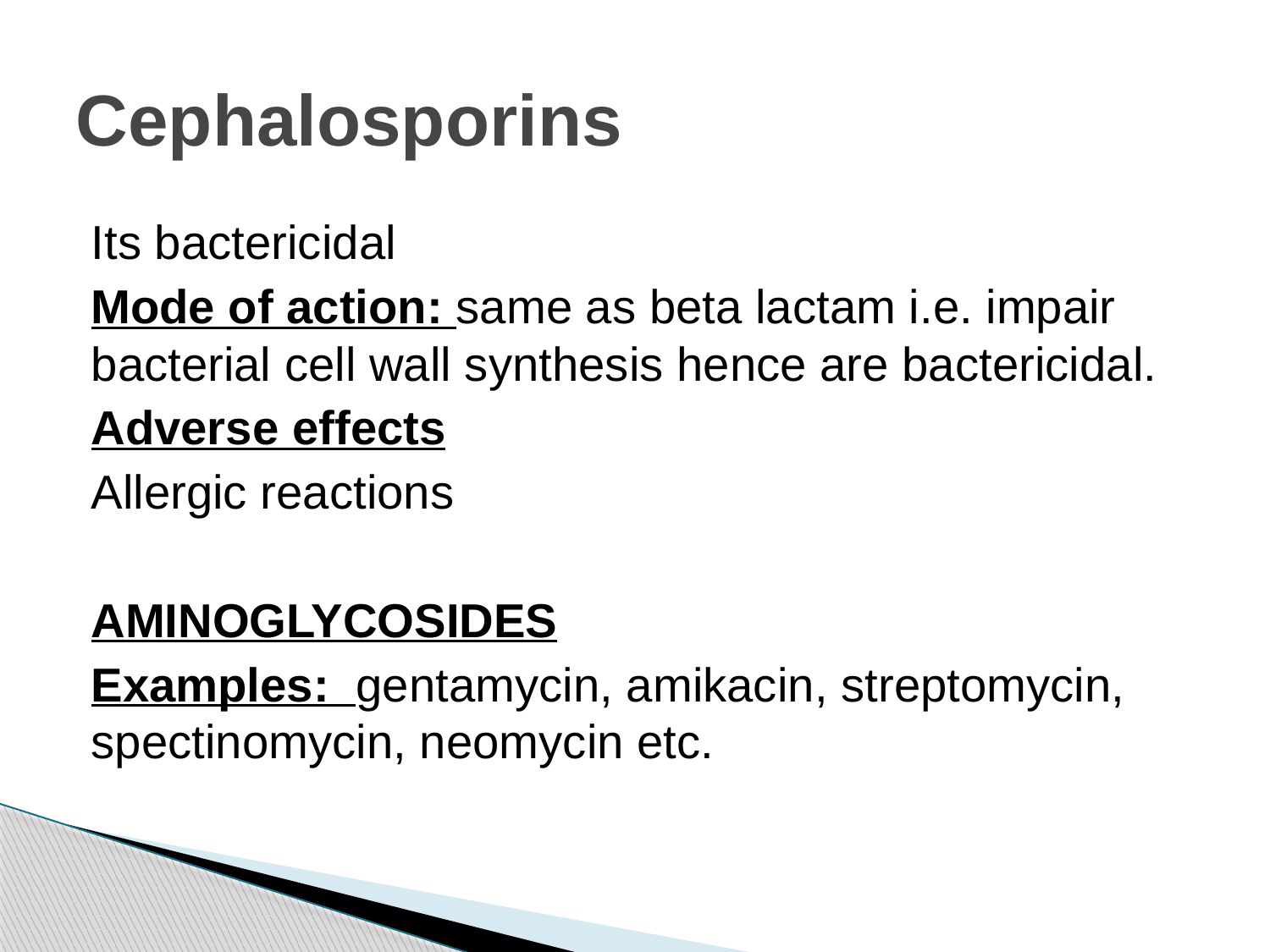

# Cephalosporins
Its bactericidal
Mode of action: same as beta lactam i.e. impair bacterial cell wall synthesis hence are bactericidal.
Adverse effects
Allergic reactions

AMINOGLYCOSIDES
Examples:  gentamycin, amikacin, streptomycin, spectinomycin, neomycin etc.